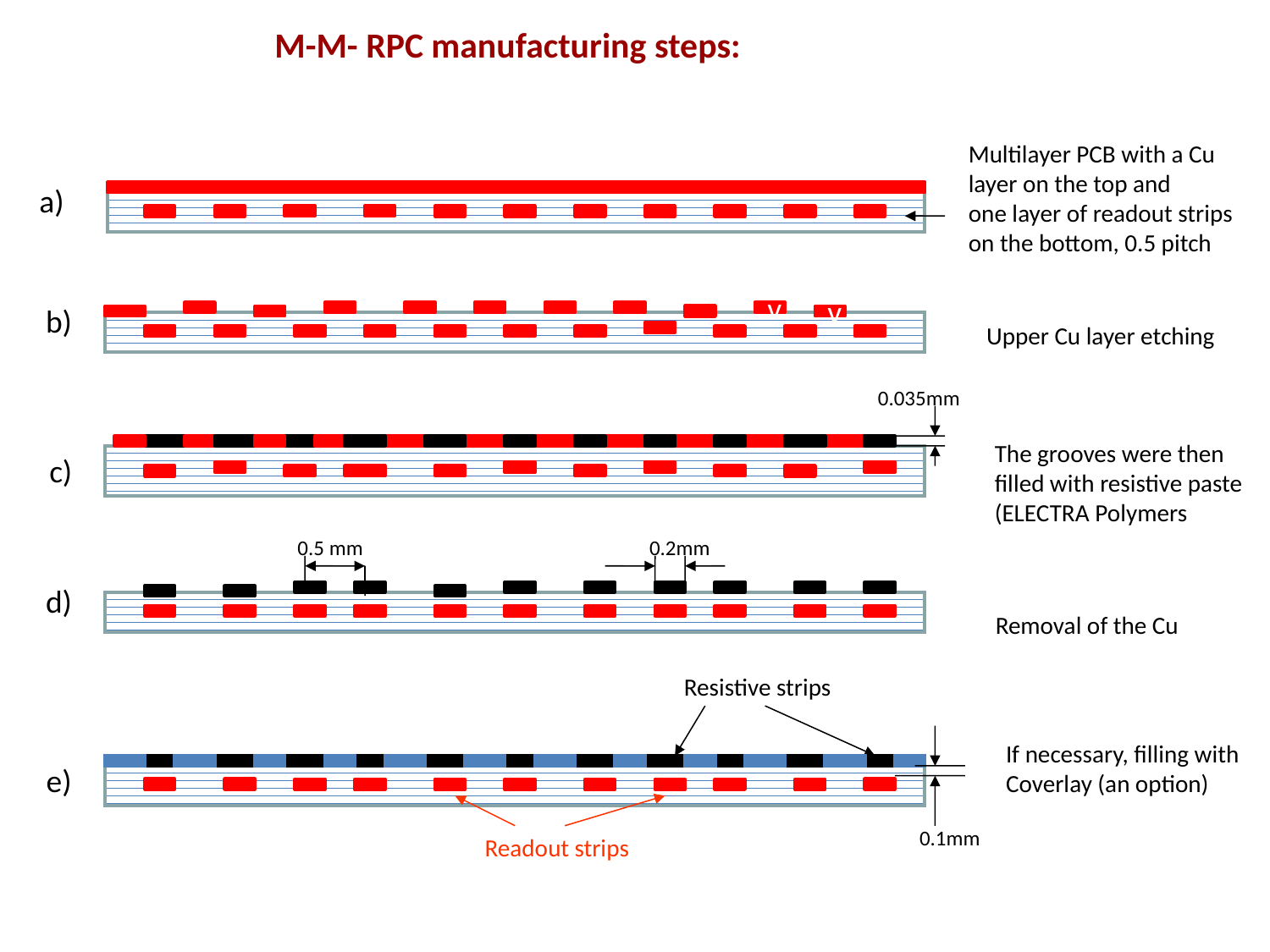

M-M- RPC manufacturing steps:
Multilayer PCB with a Cu
layer on the top and
one layer of readout strips
on the bottom, 0.5 pitch

a)

b)

v

v

Upper Cu layer etching

0.035mm

The grooves were then
filled with resistive paste
(ELECTRA Polymers

c)

0.5 mm
0.2mm

d)

Removal of the Cu

Resistive strips

If necessary, filling with
Coverlay (an option)
e)

0.1mm
Readout strips